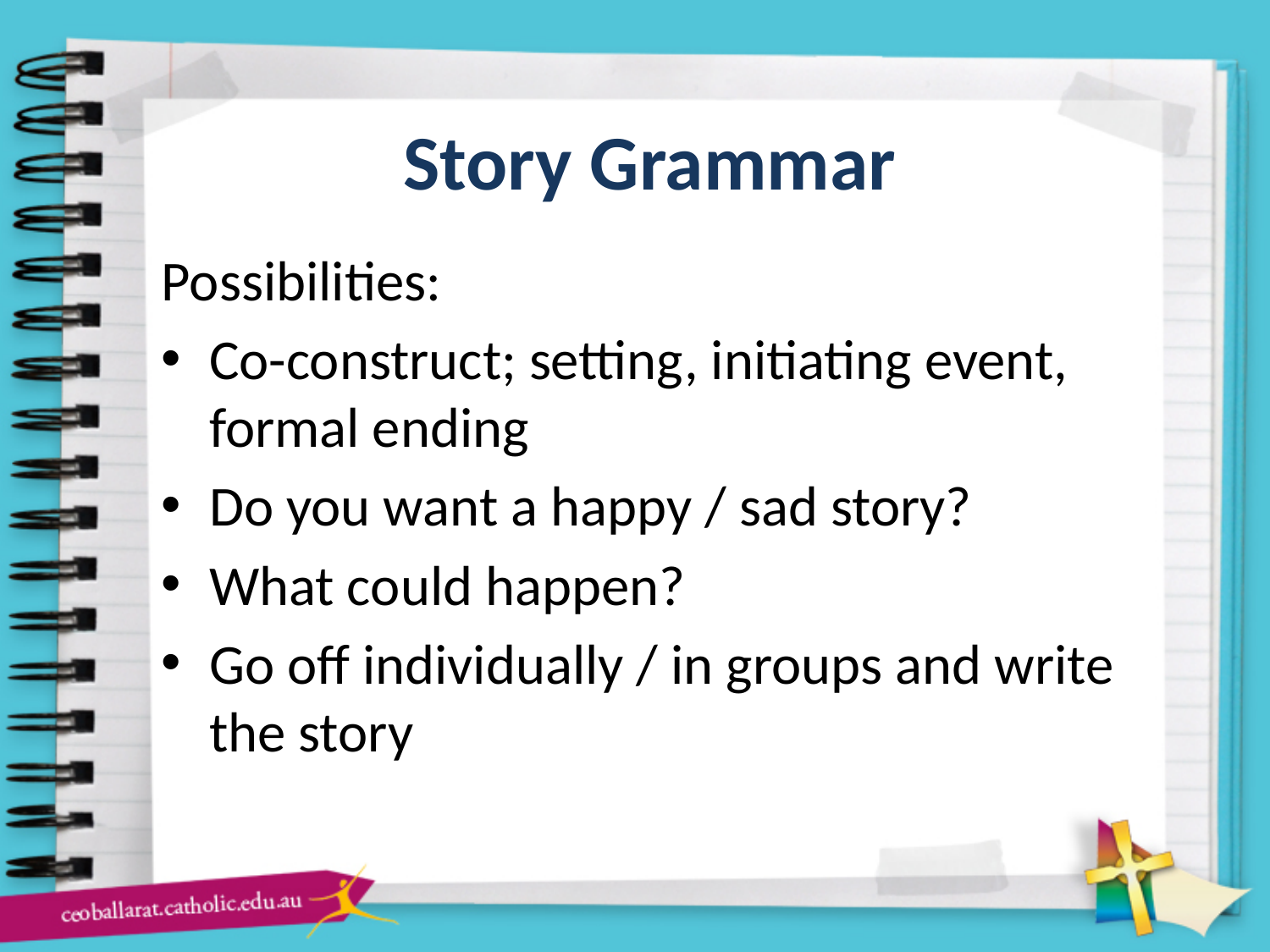

# Story Grammar
Possibilities:
Co-construct; setting, initiating event, formal ending
Do you want a happy / sad story?
What could happen?
Go off individually / in groups and write the story